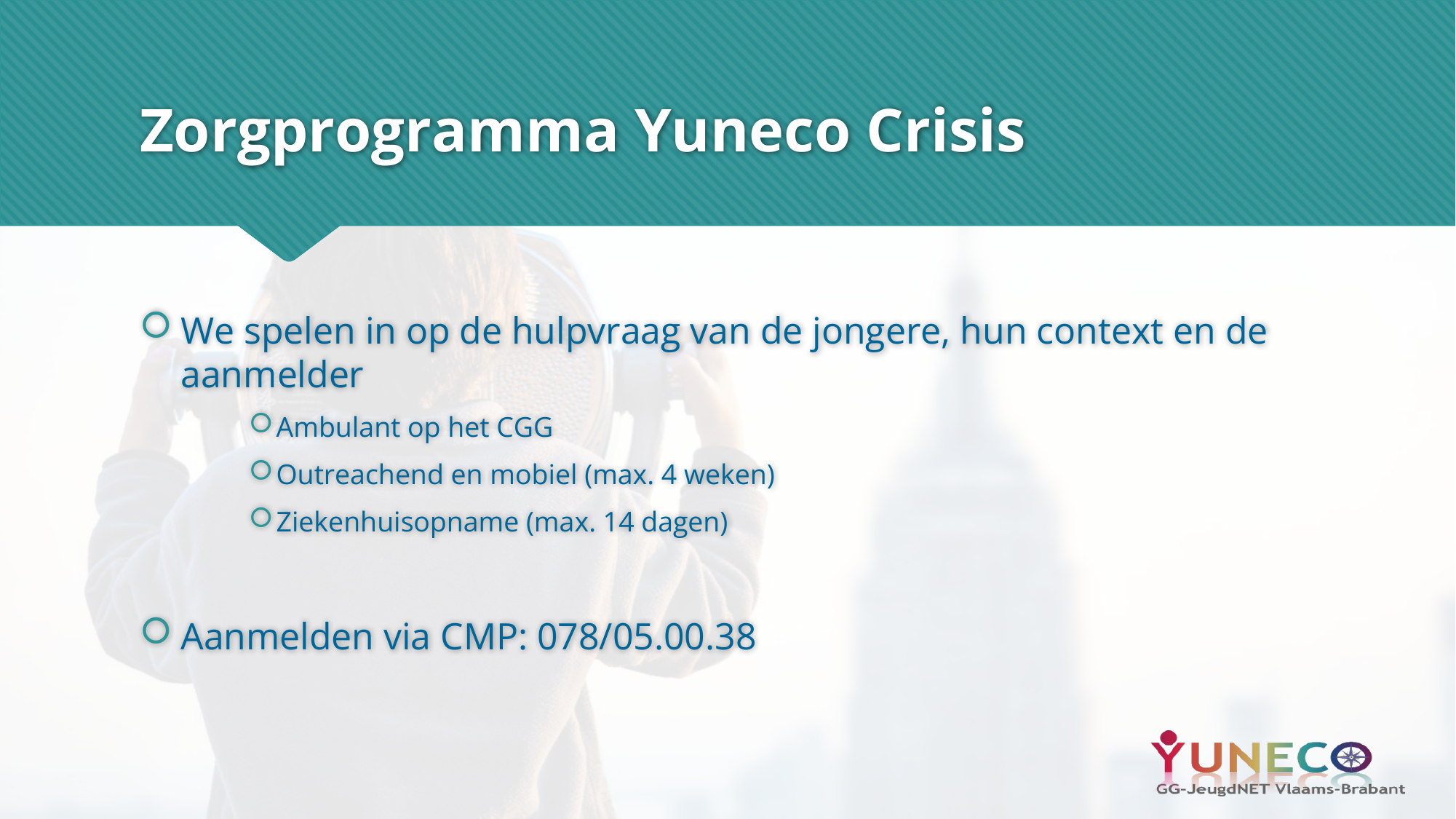

# Zorgprogramma Yuneco Crisis
We spelen in op de hulpvraag van de jongere, hun context en de aanmelder
Ambulant op het CGG
Outreachend en mobiel (max. 4 weken)
Ziekenhuisopname (max. 14 dagen)

Aanmelden via CMP: 078/05.00.38